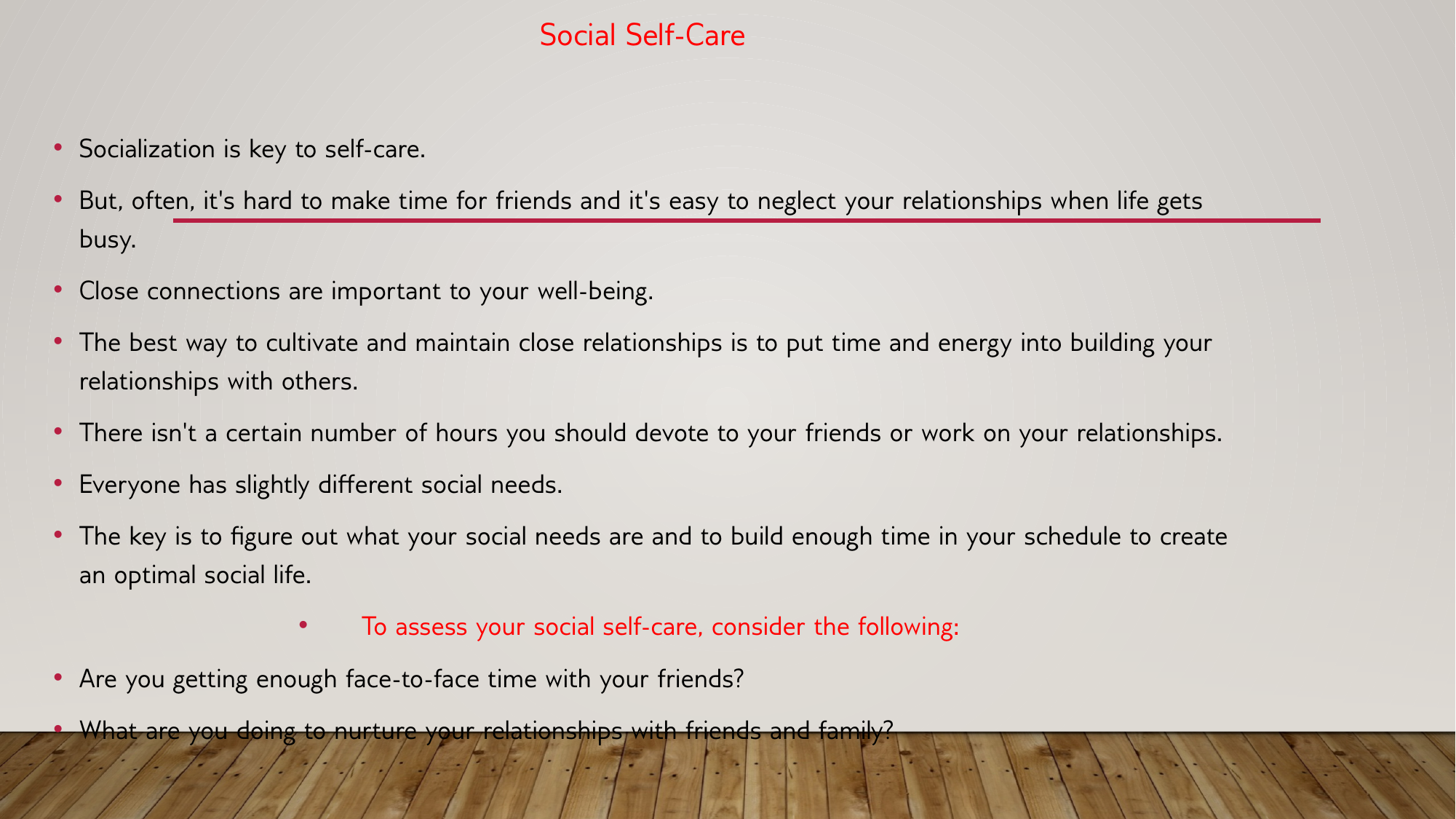

Social Self-Care

Socialization is key to self-care.
But, often, it's hard to make time for friends and it's easy to neglect your relationships when life gets busy.
Close connections are important to your well-being.
The best way to cultivate and maintain close relationships is to put time and energy into building your relationships with others.
There isn't a certain number of hours you should devote to your friends or work on your relationships.
Everyone has slightly different social needs.
The key is to figure out what your social needs are and to build enough time in your schedule to create an optimal social life.
To assess your social self-care, consider the following:
Are you getting enough face-to-face time with your friends?
What are you doing to nurture your relationships with friends and family?